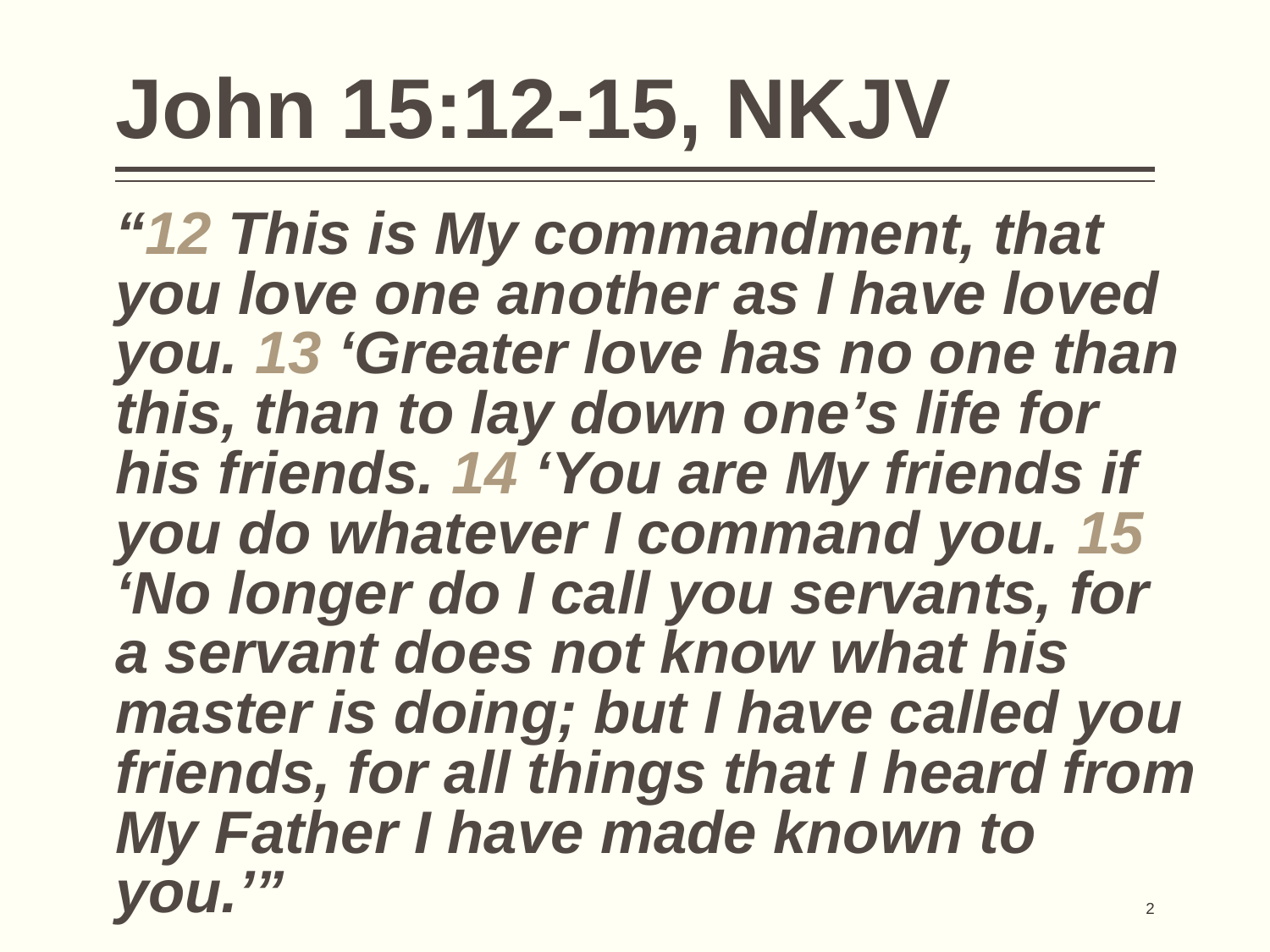

# John 15:12-15, NKJV
“12 This is My commandment, that you love one another as I have loved you. 13 ‘Greater love has no one than this, than to lay down one’s life for his friends. 14 ‘You are My friends if you do whatever I command you. 15 ‘No longer do I call you servants, for a servant does not know what his master is doing; but I have called you friends, for all things that I heard from My Father I have made known to you.’”
2